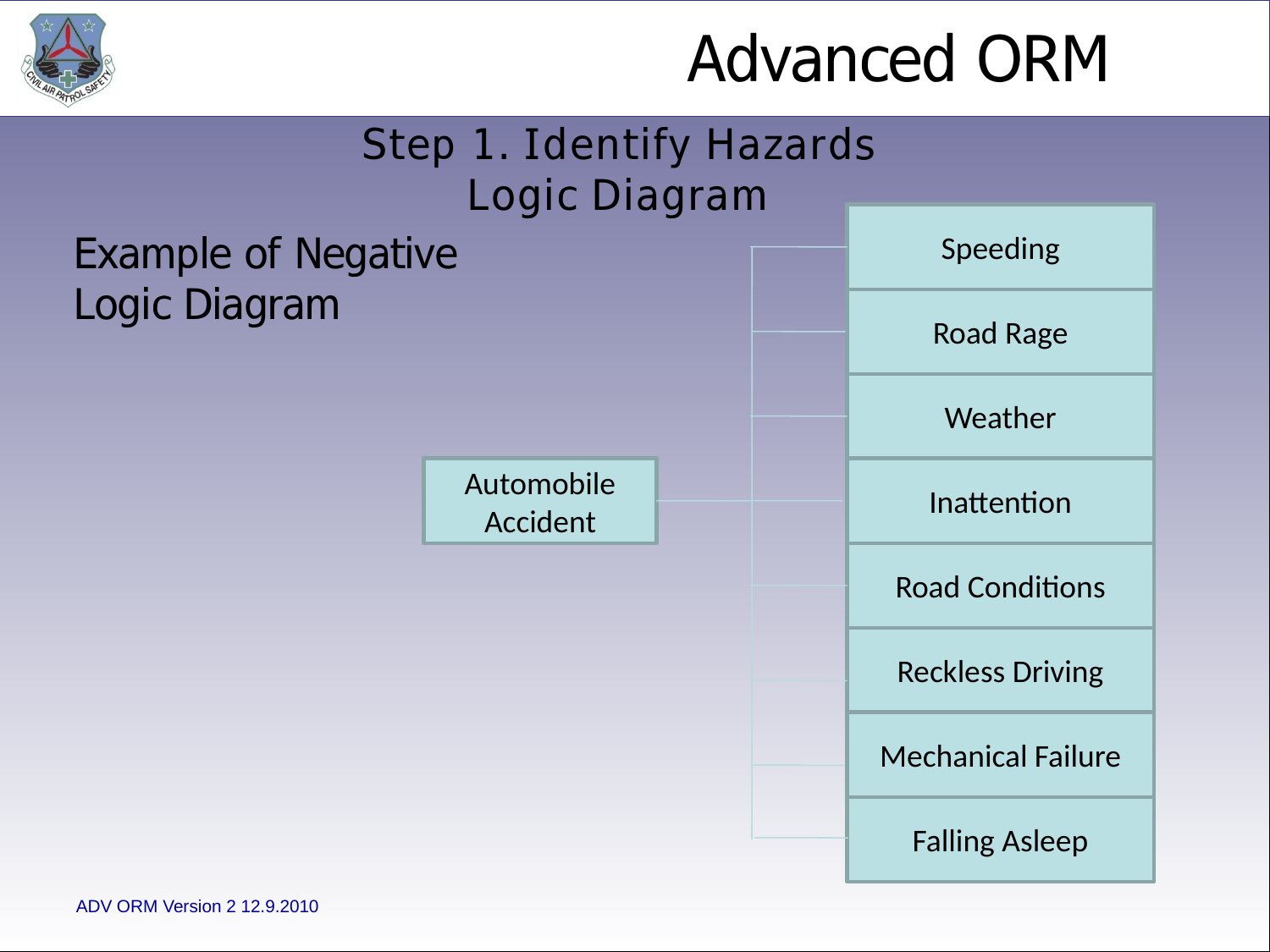

Step 1. Identify Hazards
Logic Diagram
Speeding
Example of Negative
Logic Diagram
Road Rage
Weather
Automobile
Accident
Inattention
Road Conditions
Reckless Driving
Mechanical Failure
Falling Asleep